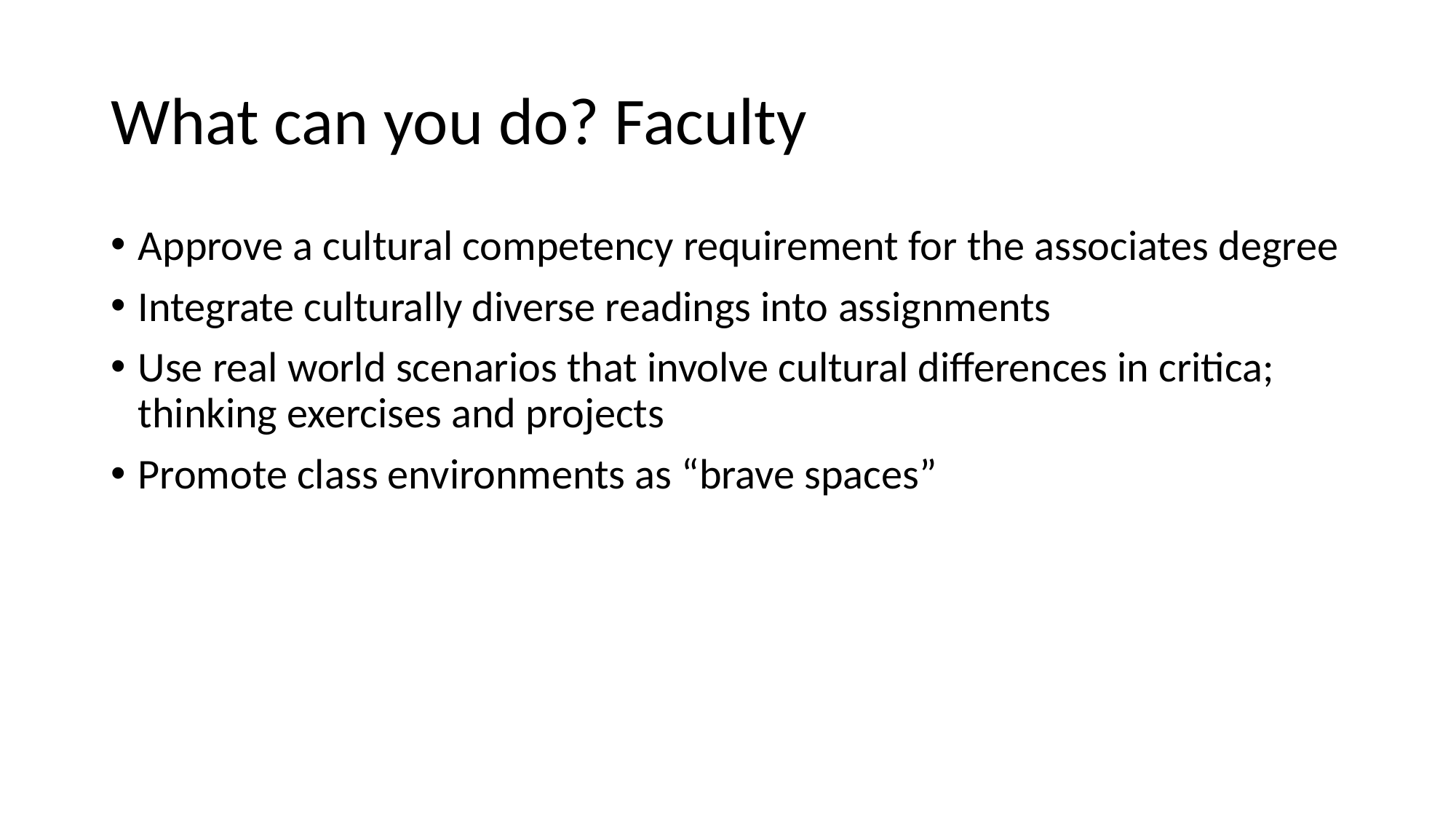

# What can you do? Faculty
Approve a cultural competency requirement for the associates degree
Integrate culturally diverse readings into assignments
Use real world scenarios that involve cultural differences in critica; thinking exercises and projects
Promote class environments as “brave spaces”